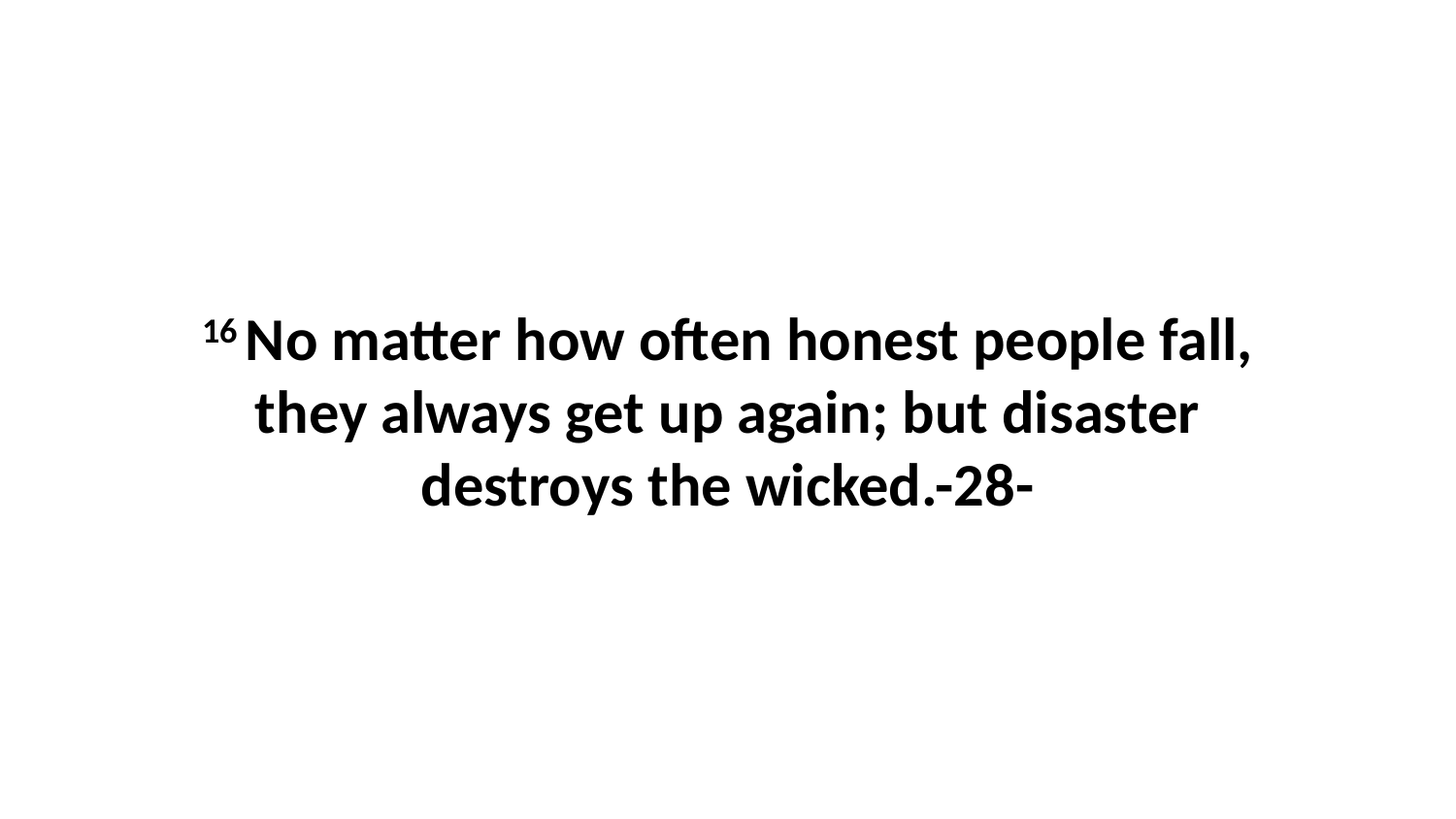

16 No matter how often honest people fall, they always get up again; but disaster destroys the wicked.-28-